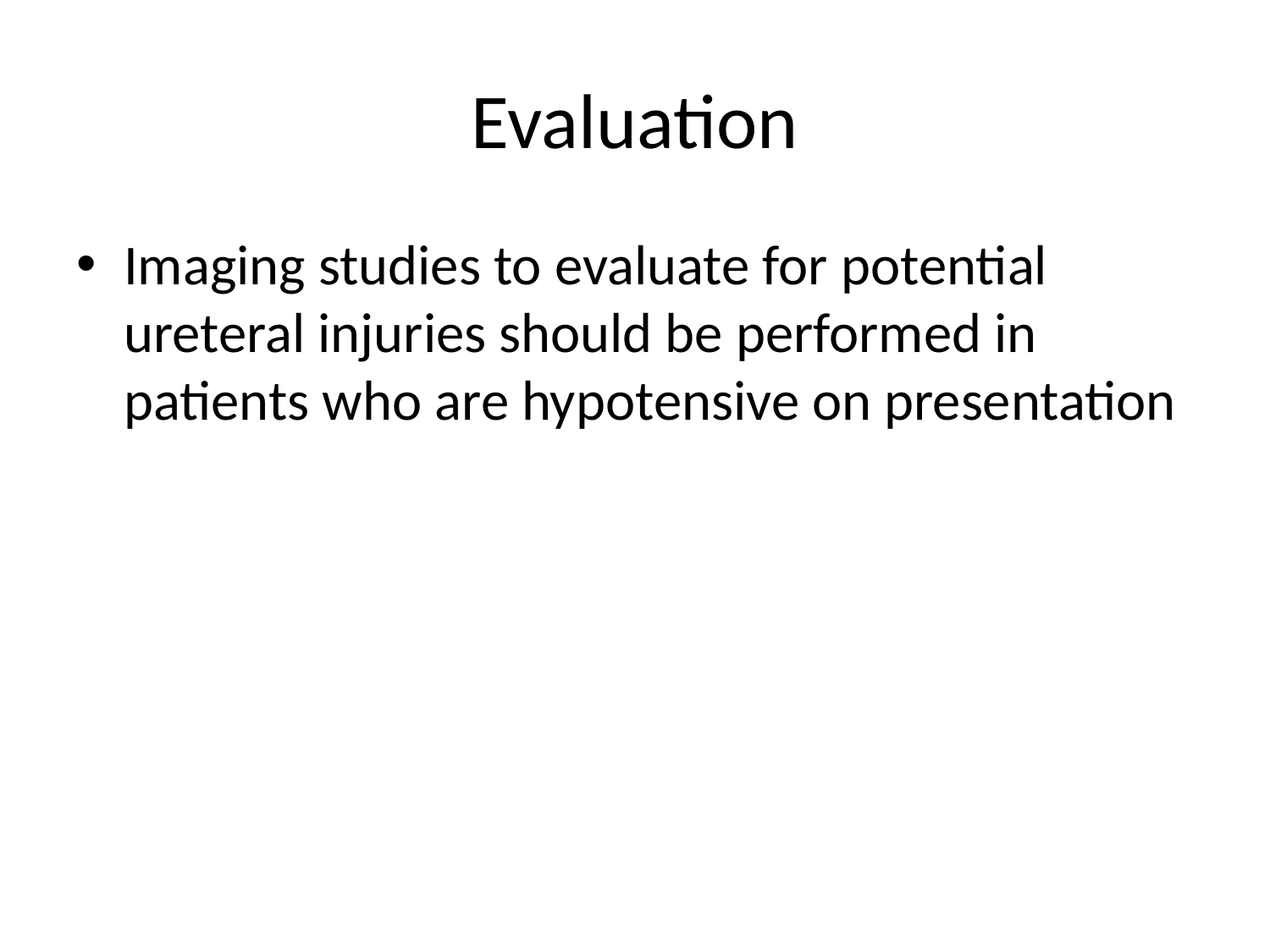

# Evaluation
Imaging studies to evaluate for potential ureteral injuries should be performed in patients who are hypotensive on presentation